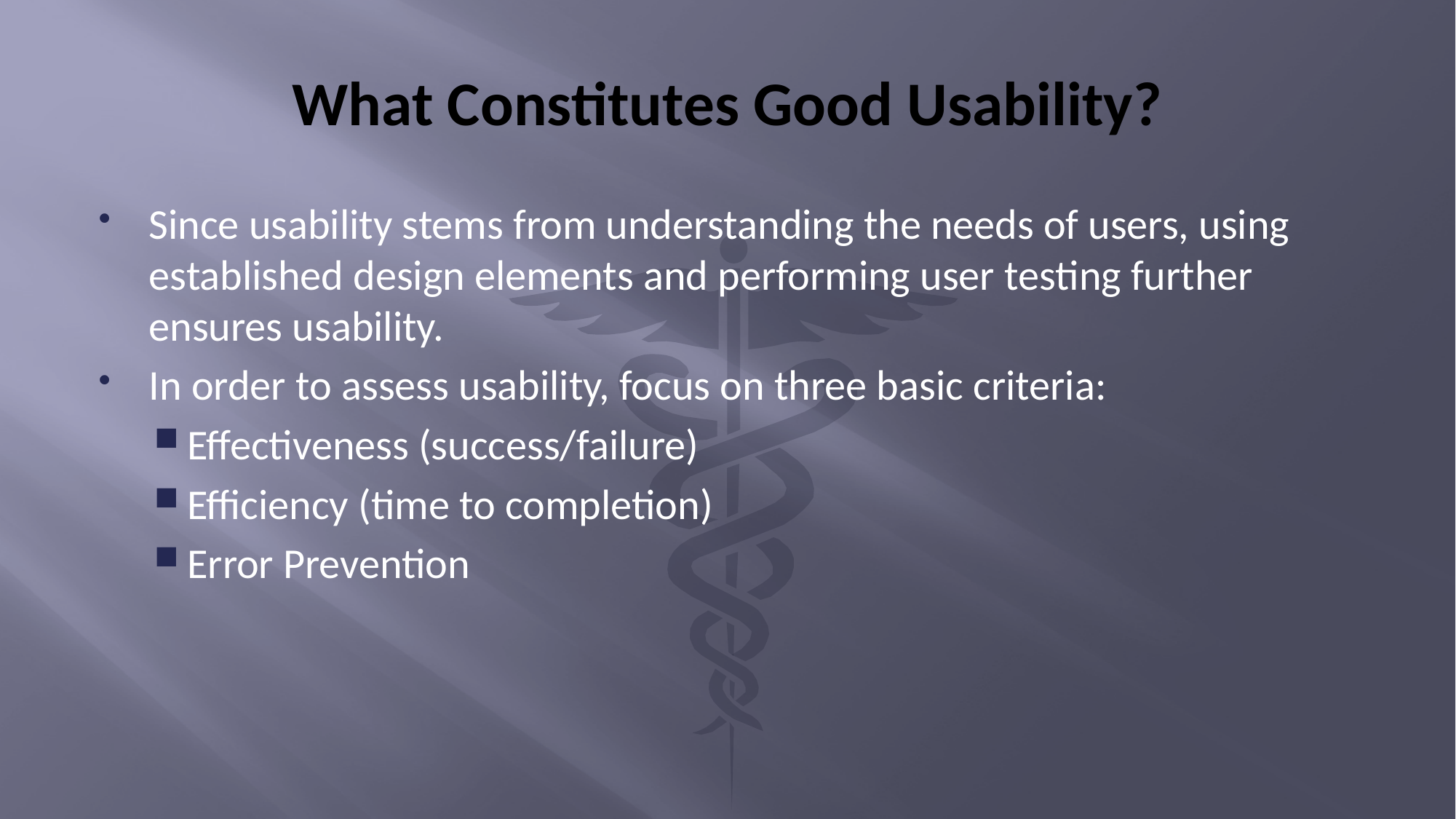

# What Constitutes Good Usability?
Since usability stems from understanding the needs of users, using established design elements and performing user testing further ensures usability.
In order to assess usability, focus on three basic criteria:
Effectiveness (success/failure)
Efficiency (time to completion)
Error Prevention